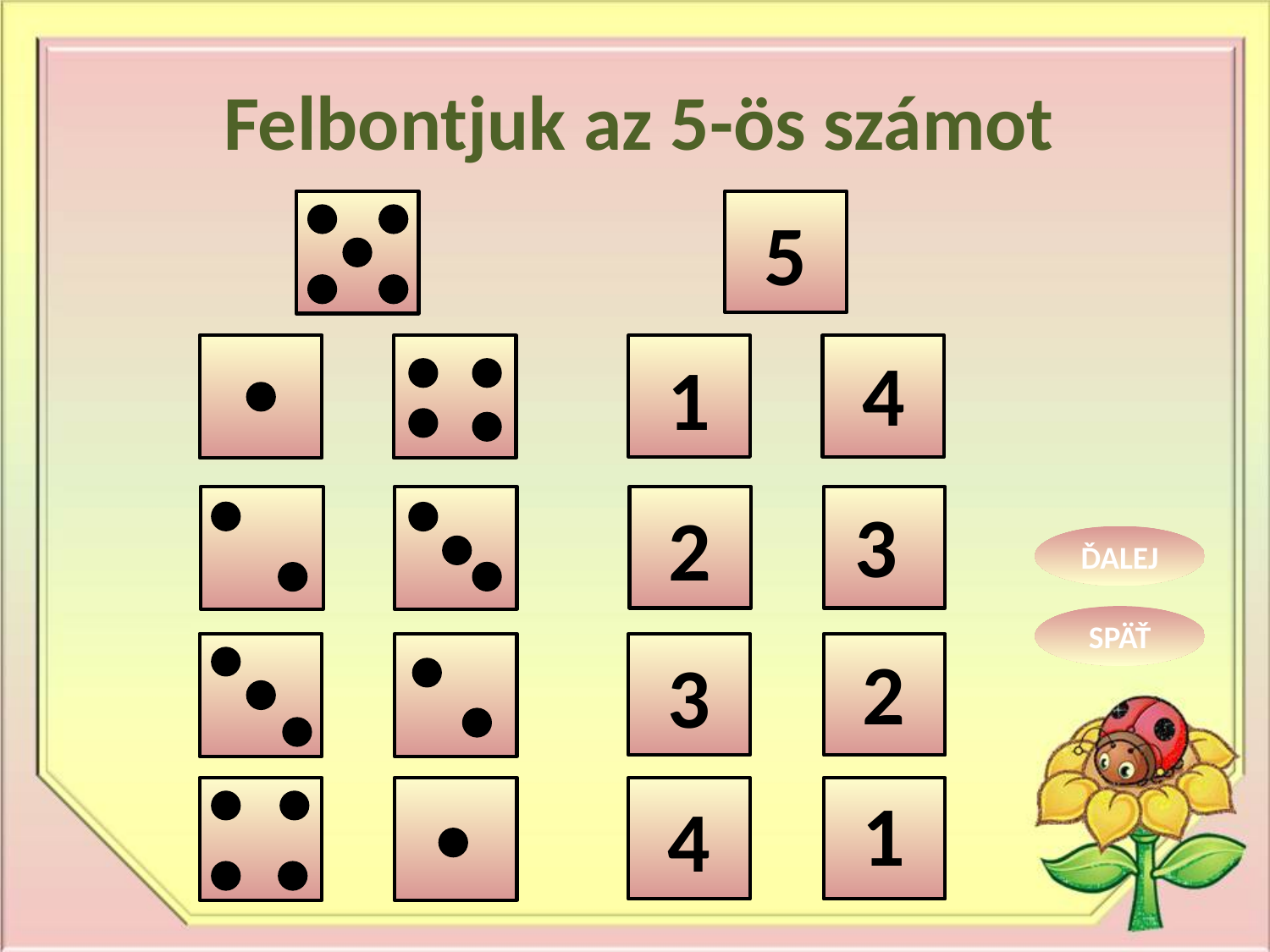

Felbontjuk az 5-ös számot

5
1

2

3

4

4

3

2

1